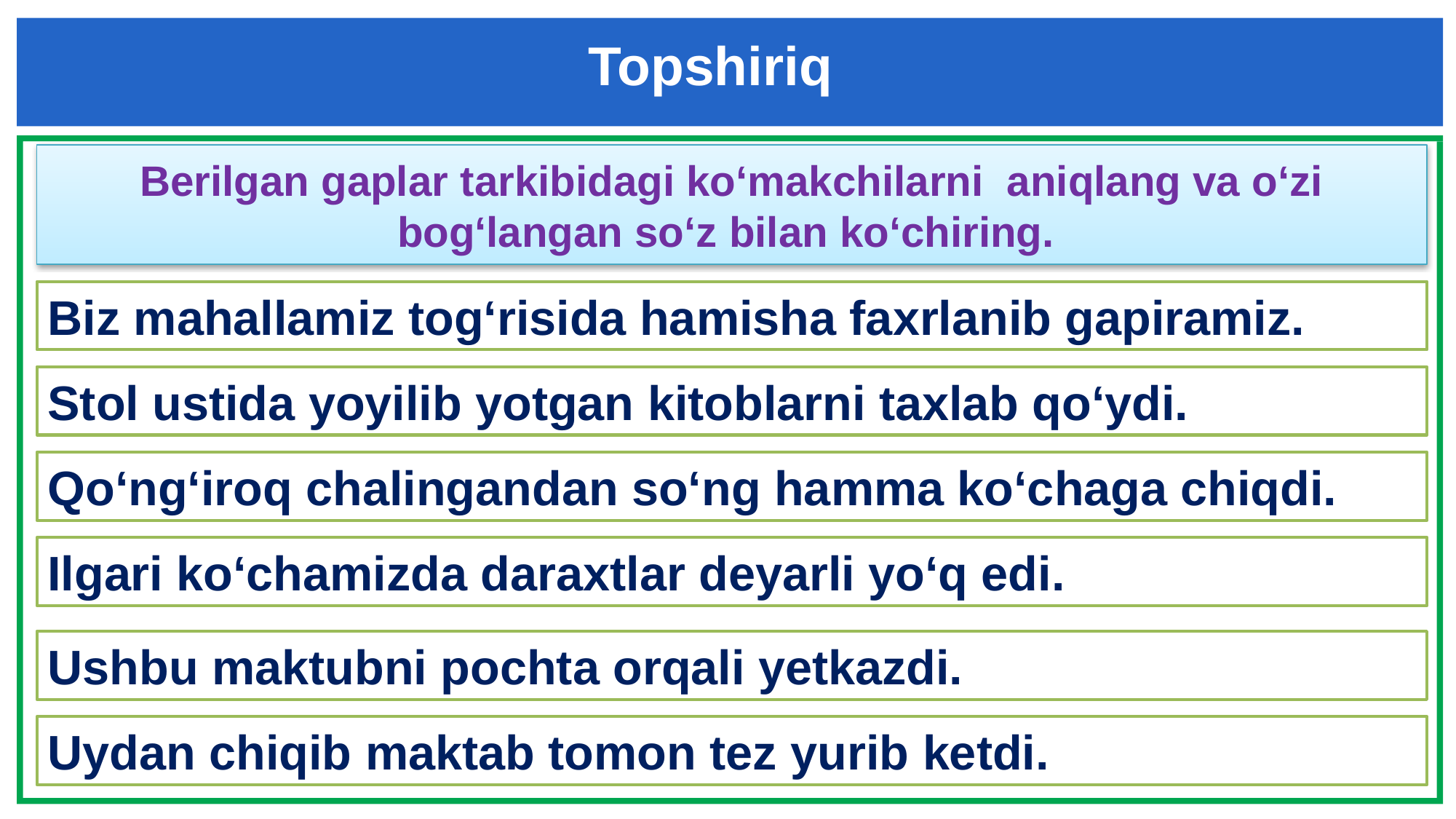

Topshiriq
Berilgan gaplar tarkibidagi ko‘makchilarni  aniqlang va o‘zi bog‘langan so‘z bilan ko‘chiring.
Biz mahallamiz tog‘risida hamisha faxrlanib gapiramiz.
Stol ustida yoyilib yotgan kitoblarni taxlab qo‘ydi.
Qo‘ng‘iroq chalingandan so‘ng hamma ko‘chaga chiqdi.
Ilgari ko‘chamizda daraxtlar deyarli yo‘q edi.
Ushbu maktubni pochta orqali yetkazdi.
Uydan chiqib maktab tomon tez yurib ketdi.